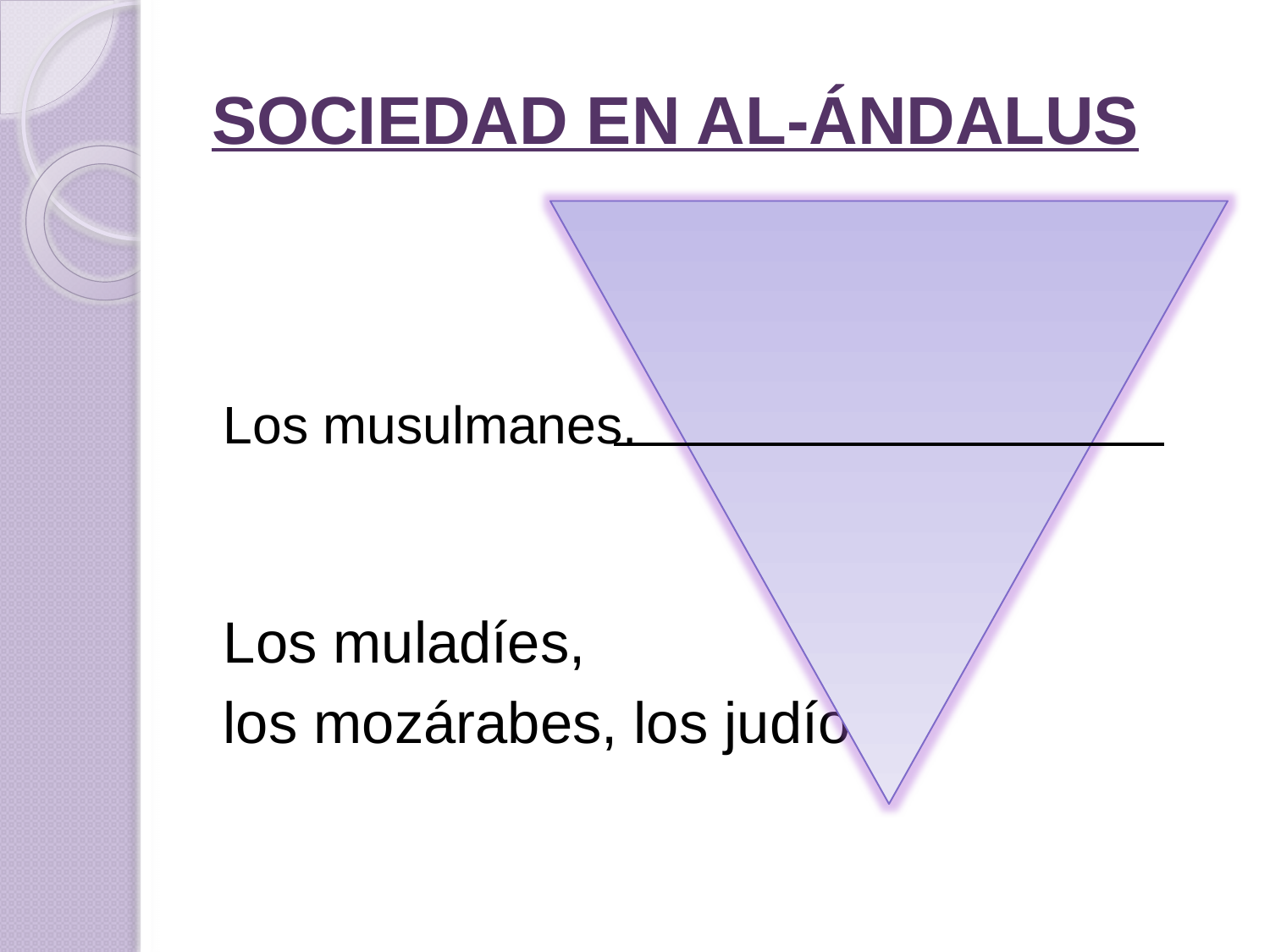

# SOCIEDAD EN AL-ÁNDALUS

Los musulmanes.

Los muladíes,
los mozárabes, los judíos.